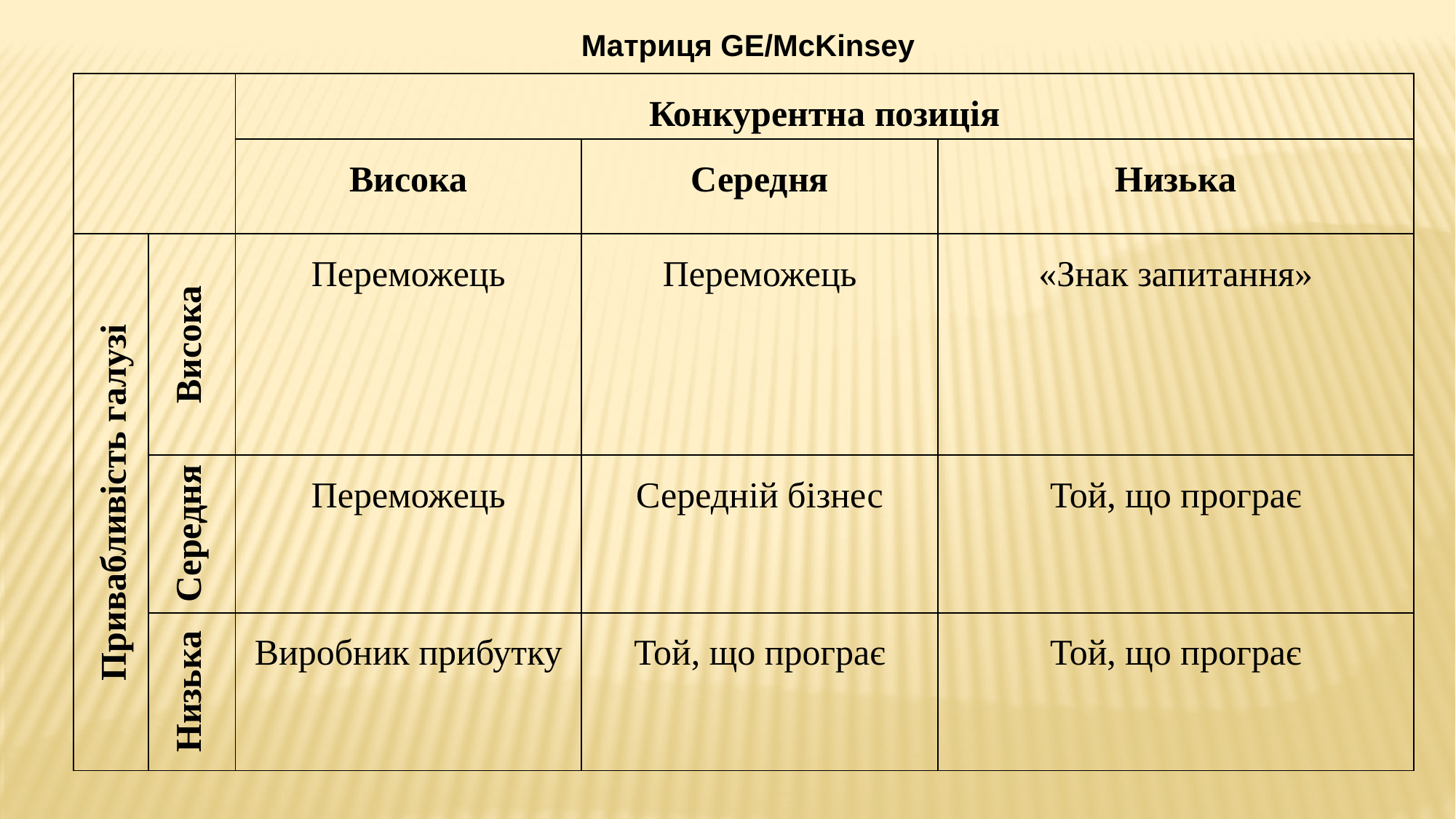

Матриця GE/McKinsey
|  |  | Конкурентна позиція |  |  |
| --- | --- | --- | --- | --- |
|  |  | Висока | Середня | Низька |
| Привабливість галузі | Висока | Переможець | Переможець | «Знак запитання» |
|  | Середня | Переможець | Середній бізнес | Той, що програє |
|  | Низька | Виробник прибутку | Той, що програє | Той, що програє |